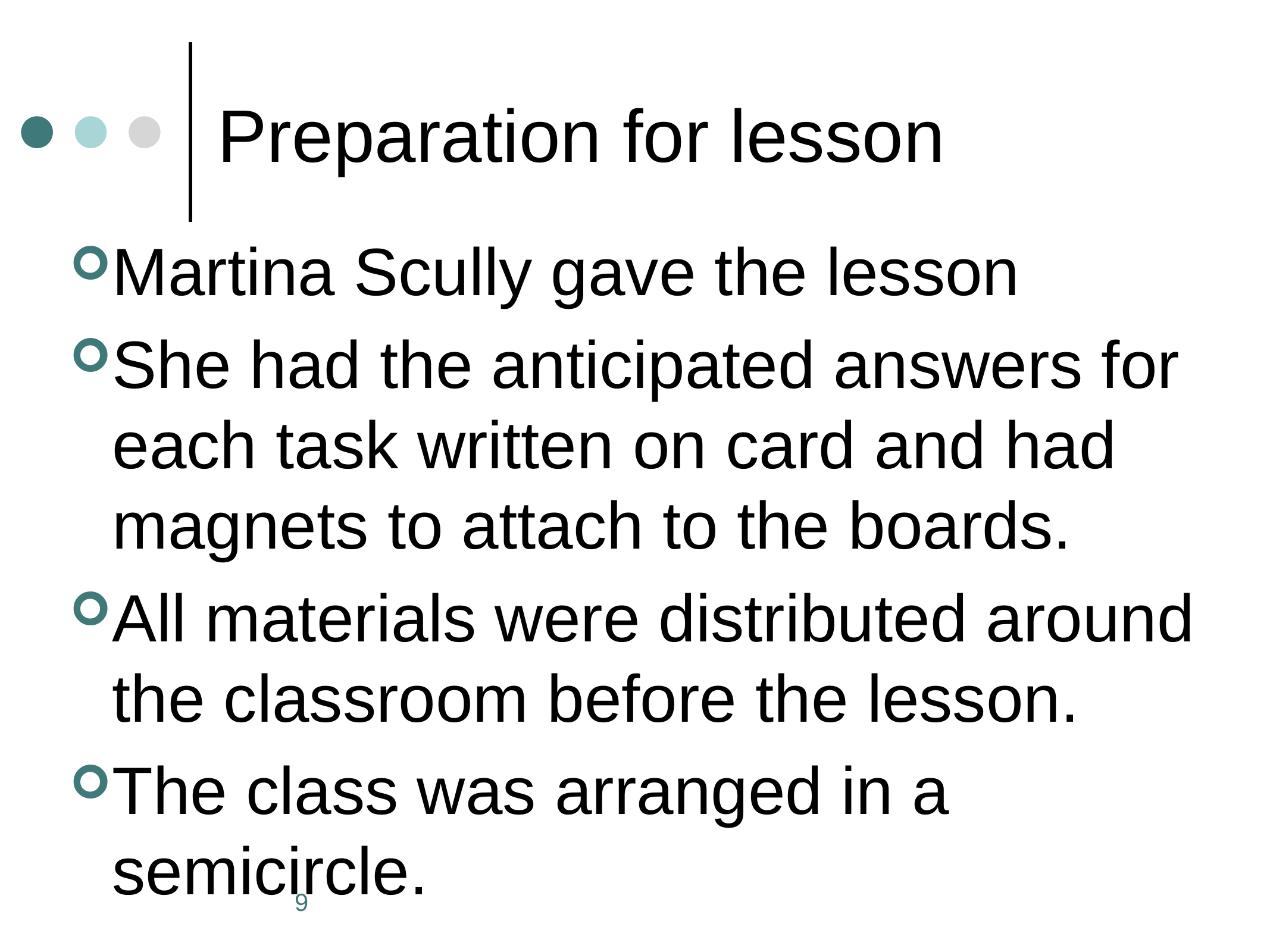

# Preparation for lesson

Martina Scully gave the lesson
She had the anticipated answers for each task written on card and had magnets to attach to the boards.
All materials were distributed around the classroom before the lesson.
The class was arranged in a semicircle.
9